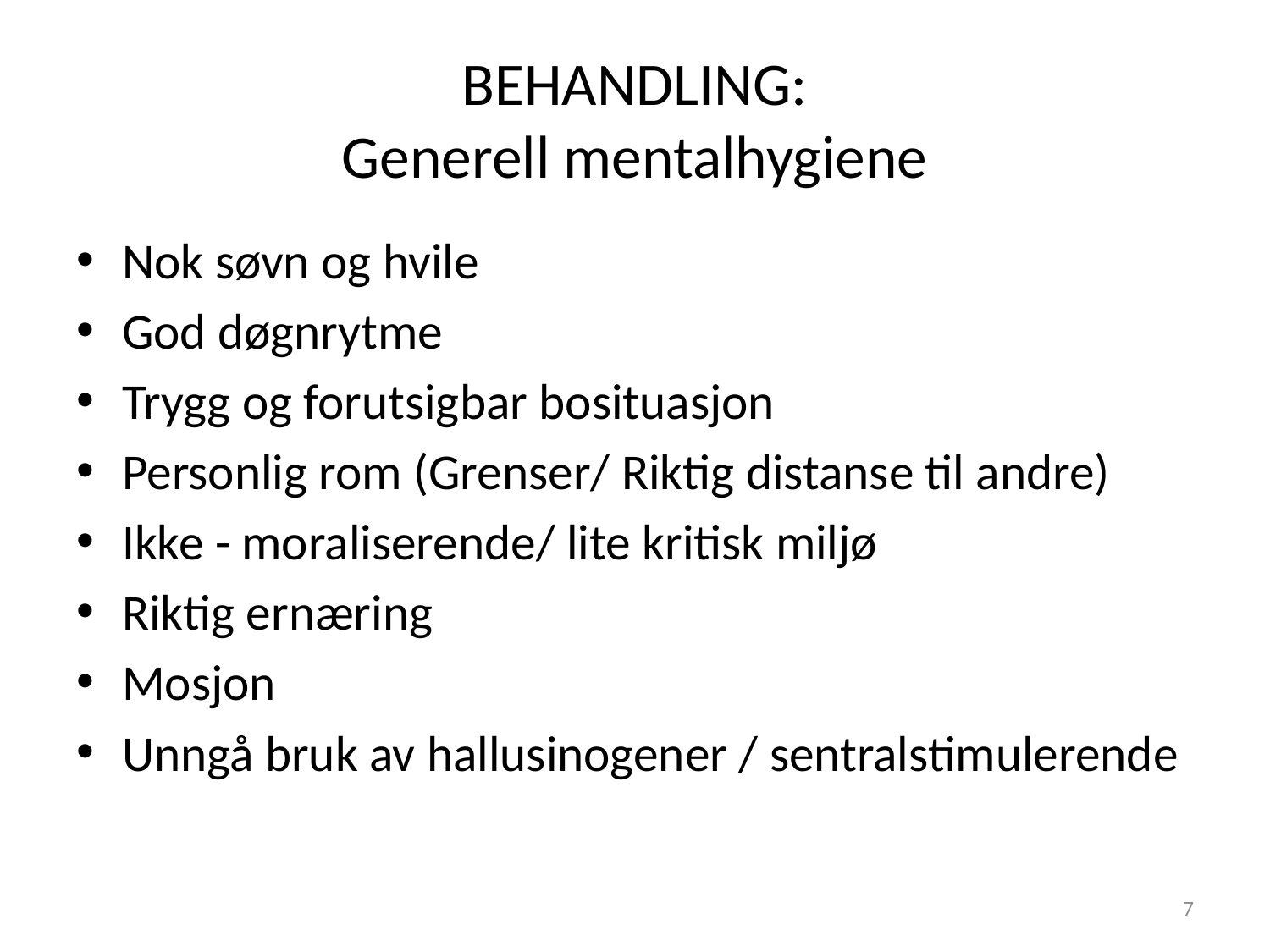

# BEHANDLING: Generell mentalhygiene
Nok søvn og hvile
God døgnrytme
Trygg og forutsigbar bosituasjon
Personlig rom (Grenser/ Riktig distanse til andre)
Ikke - moraliserende/ lite kritisk miljø
Riktig ernæring
Mosjon
Unngå bruk av hallusinogener / sentralstimulerende
7